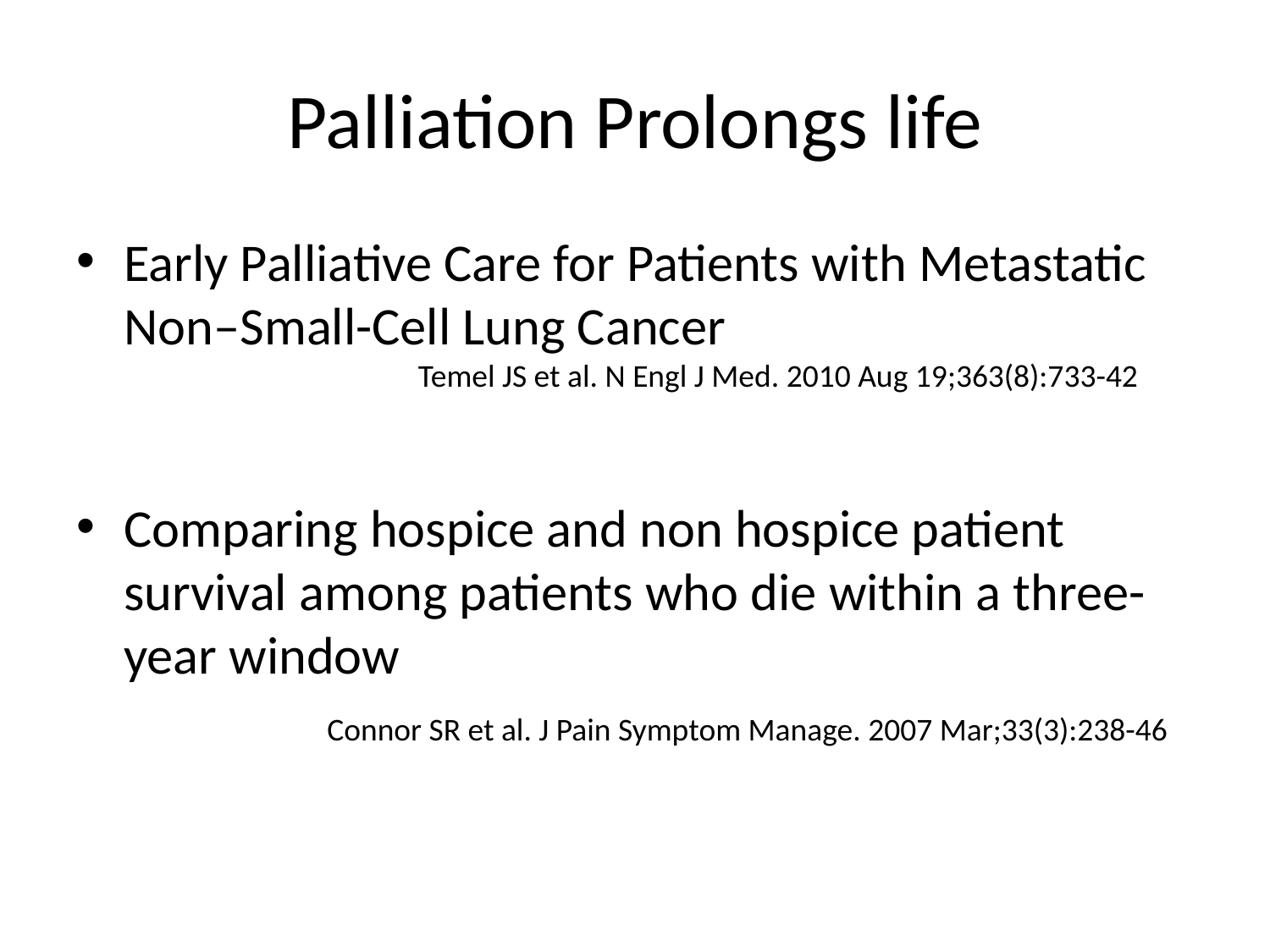

# Palliation Prolongs life
Early Palliative Care for Patients with Metastatic Non–Small-Cell Lung Cancer
                                         Temel JS et al. N Engl J Med. 2010 Aug 19;363(8):733-42

Comparing hospice and non hospice patient survival among patients who die within a three-year window
                Connor SR et al. J Pain Symptom Manage. 2007 Mar;33(3):238-46